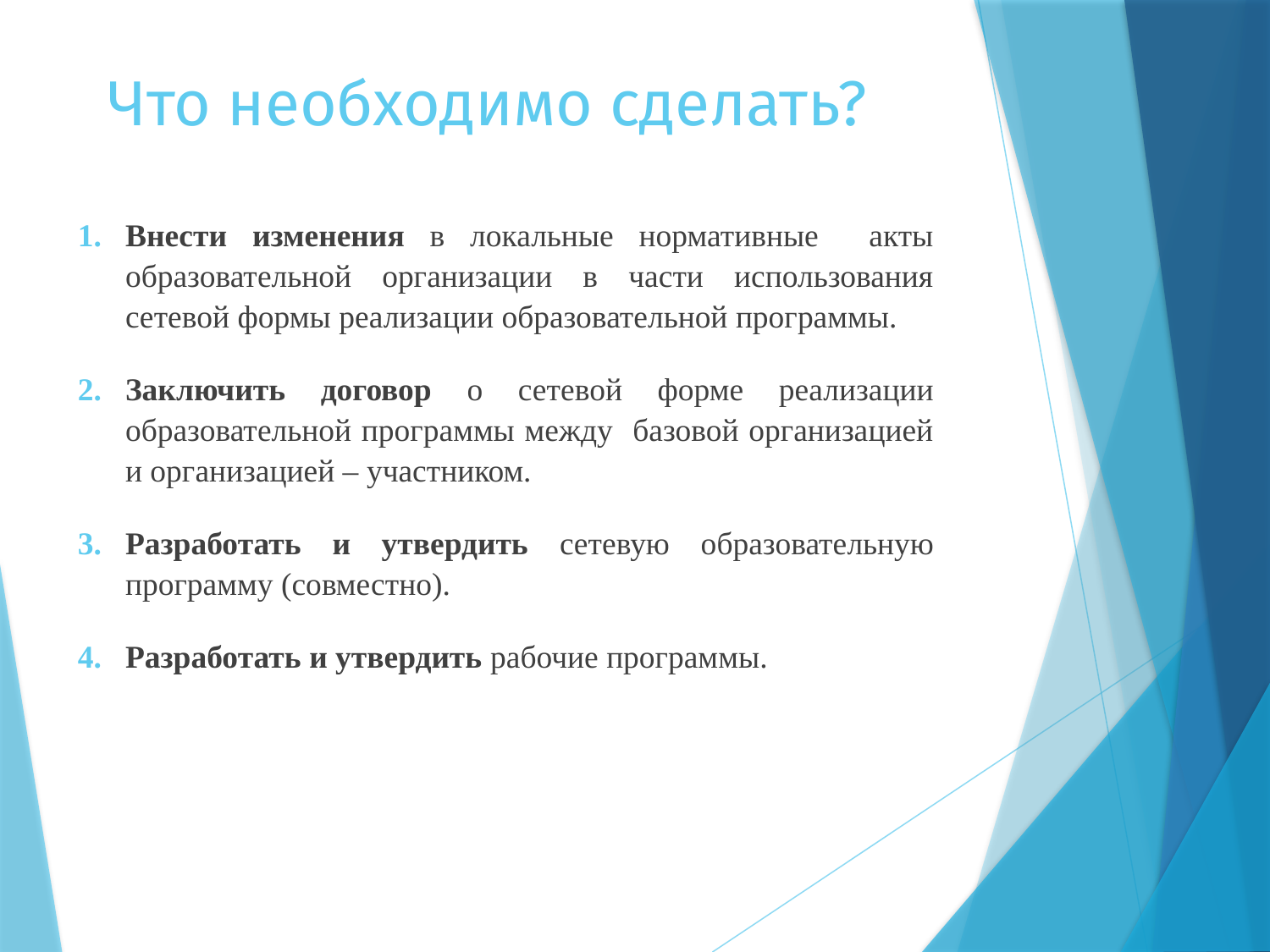

# Что необходимо сделать?
Внести изменения в локальные нормативные  акты образовательной организации в части использования сетевой формы реализации образовательной программы.
Заключить договор о сетевой форме реализации образовательной программы между  базовой организацией и организацией – участником.
Разработать и утвердить сетевую образовательную программу (совместно).
Разработать и утвердить рабочие программы.